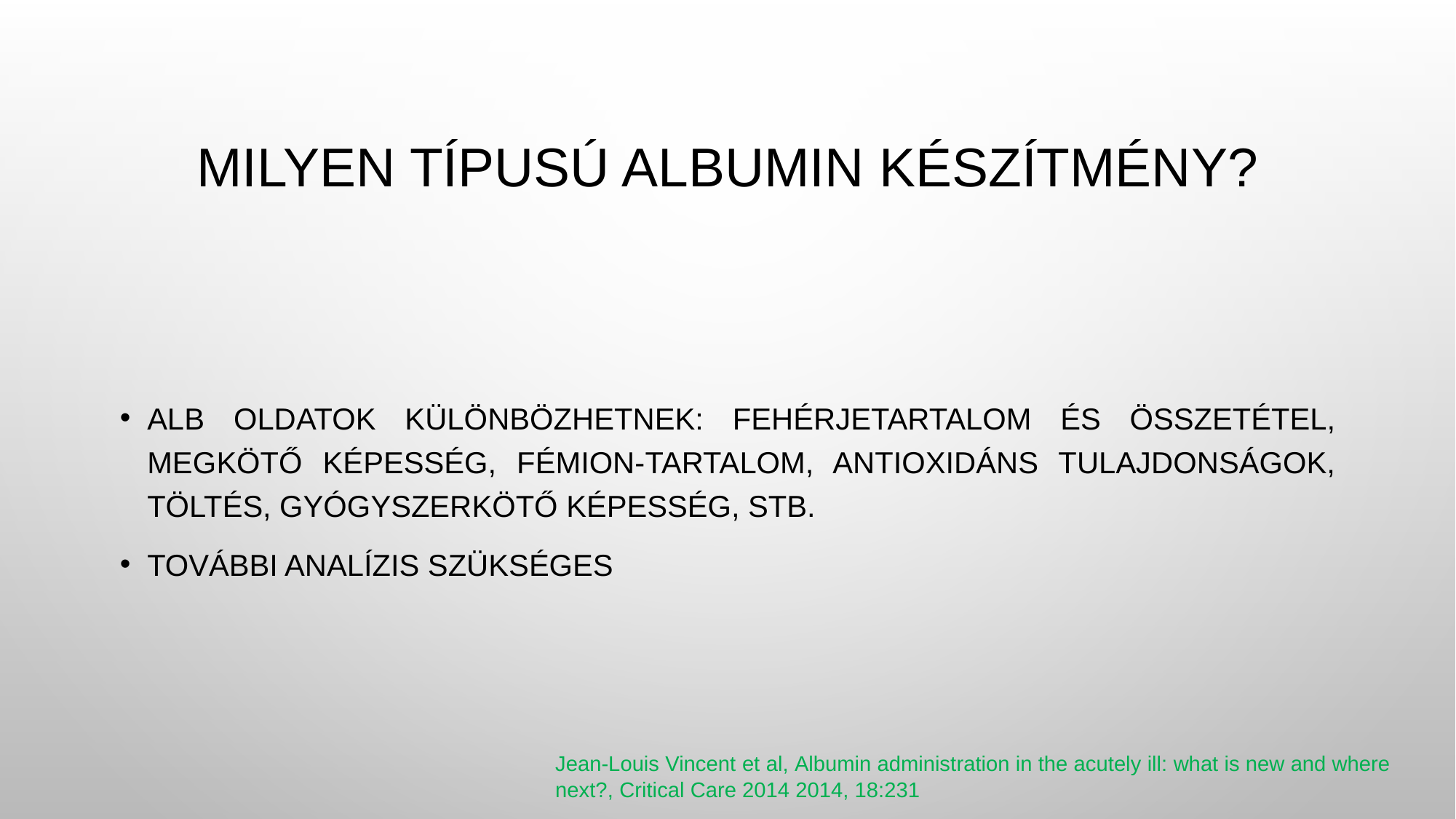

# Milyen típusú albumin készítmény?
Alb oldatok különbözhetnek: fehérjetartalom és összetétel, megkötő képesség, fémion-tartalom, antioxidáns tulajdonságok, töltés, gyógyszerkötő képesség, stb.
További analízis szükséges
Jean-Louis Vincent et al, Albumin administration in the acutely ill: what is new and where next?, Critical Care 2014 2014, 18:231